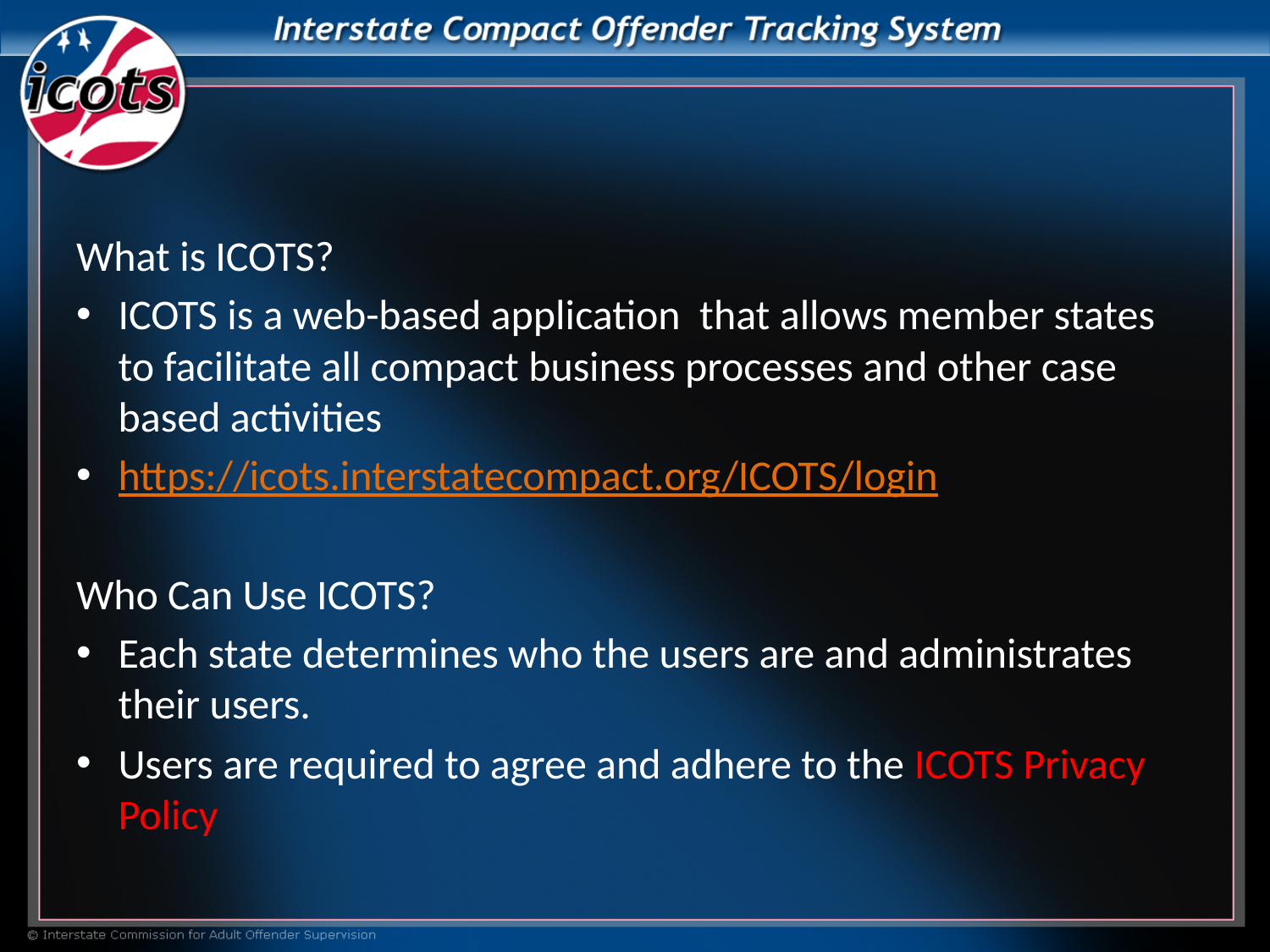

What is ICOTS?
ICOTS is a web-based application  that allows member states to facilitate all compact business processes and other case based activities
https://icots.interstatecompact.org/ICOTS/login

Who Can Use ICOTS?
Each state determines who the users are and administrates their users.
Users are required to agree and adhere to the ICOTS Privacy Policy